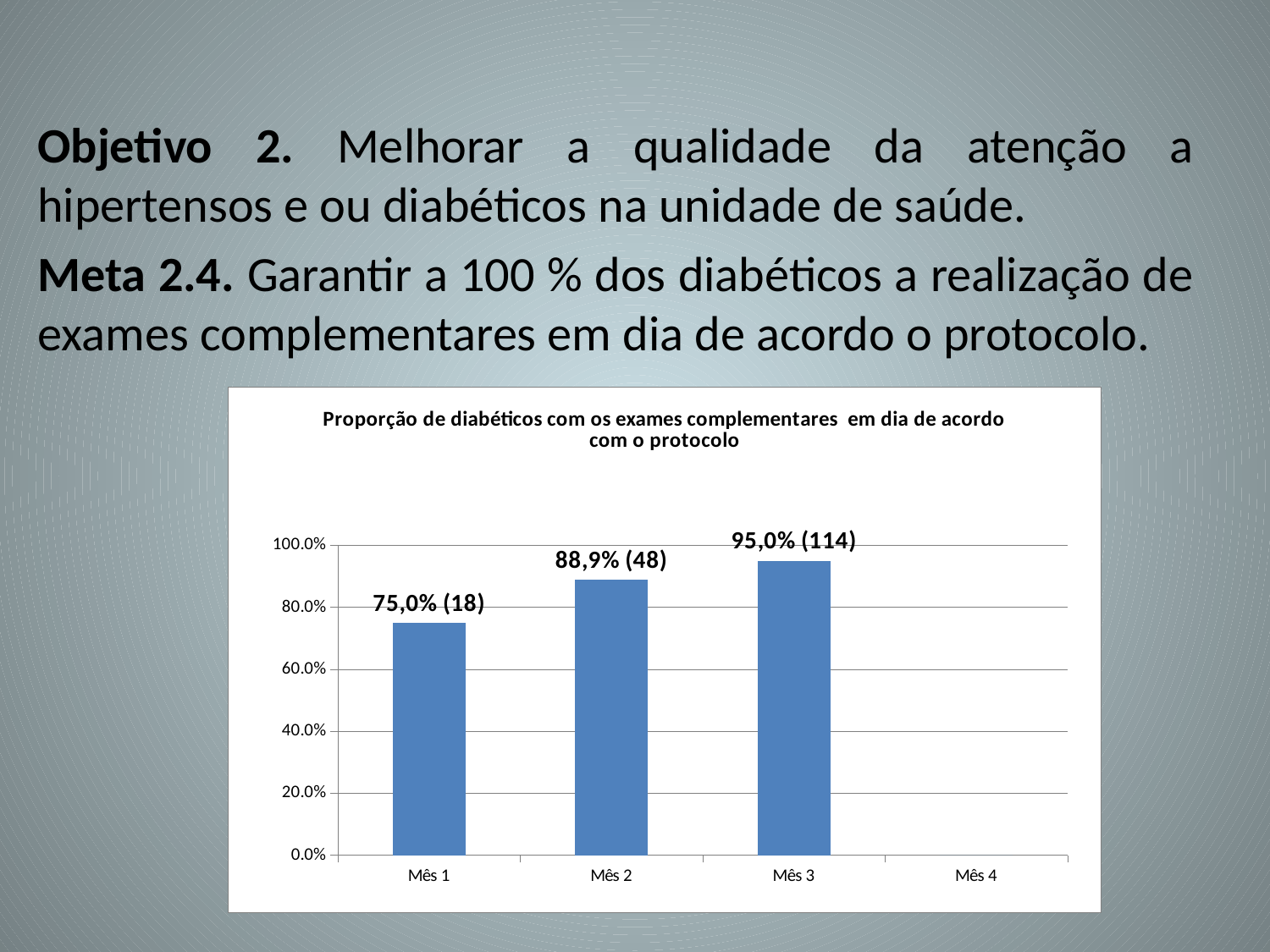

Objetivo 2. Melhorar a qualidade da atenção a hipertensos e ou diabéticos na unidade de saúde.
Meta 2.4. Garantir a 100 % dos diabéticos a realização de exames complementares em dia de acordo o protocolo.

### Chart:

| Category | Proporção de diabéticos com os exames complementares  em dia de acordo com o protocolo |
|---|---|
| Mês 1 | 0.7500000000000001 |
| Mês 2 | 0.8888888888888888 |
| Mês 3 | 0.9500000000000001 |
| Mês 4 | 0.0 |